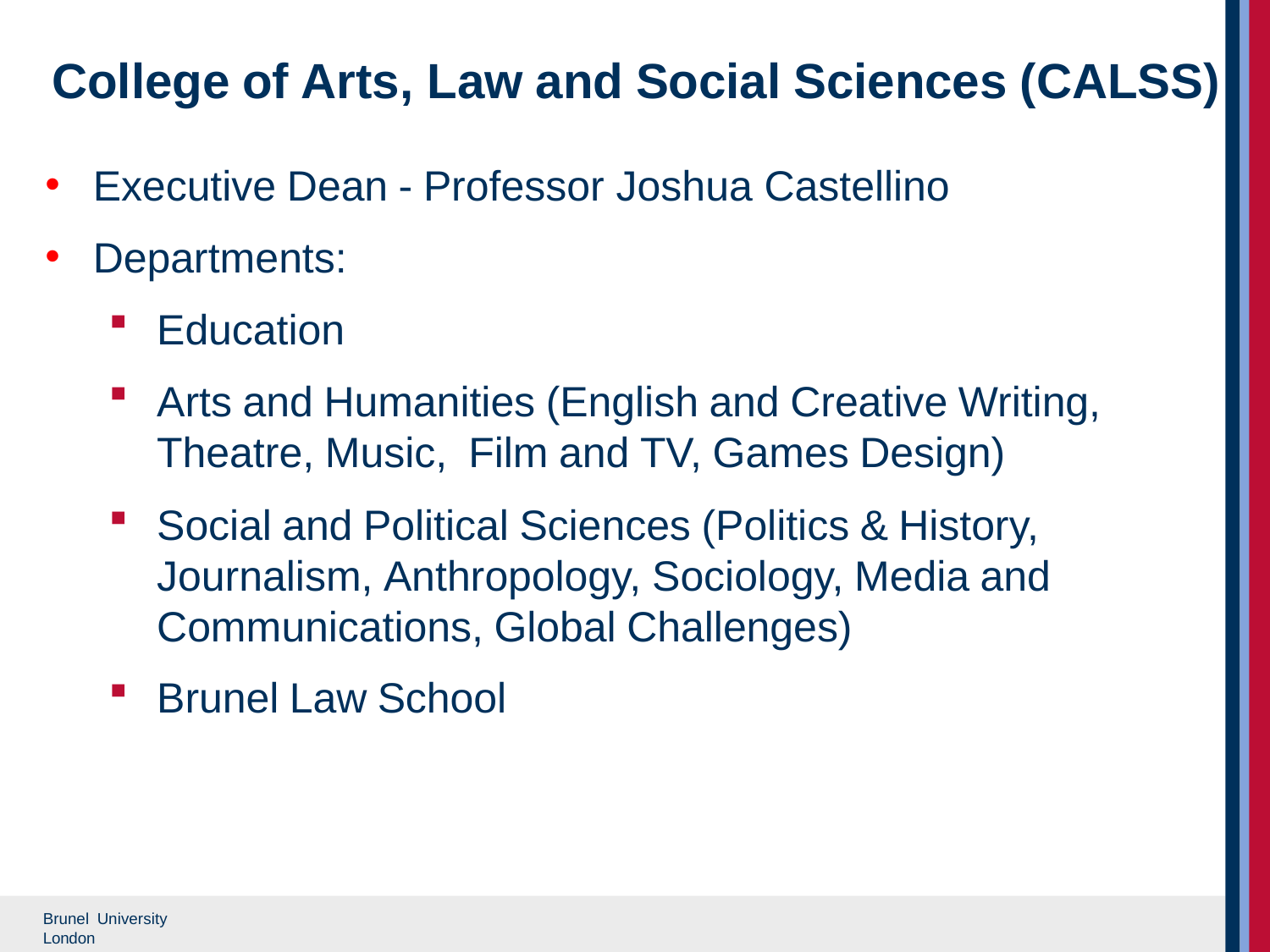

# College of Arts, Law and Social Sciences (CALSS)
Executive Dean - Professor Joshua Castellino
Departments:
Education
Arts and Humanities (English and Creative Writing, Theatre, Music,  Film and TV, Games Design)
Social and Political Sciences (Politics & History, Journalism, Anthropology, Sociology, Media and Communications, Global Challenges)
Brunel Law School

Brunel  University  London